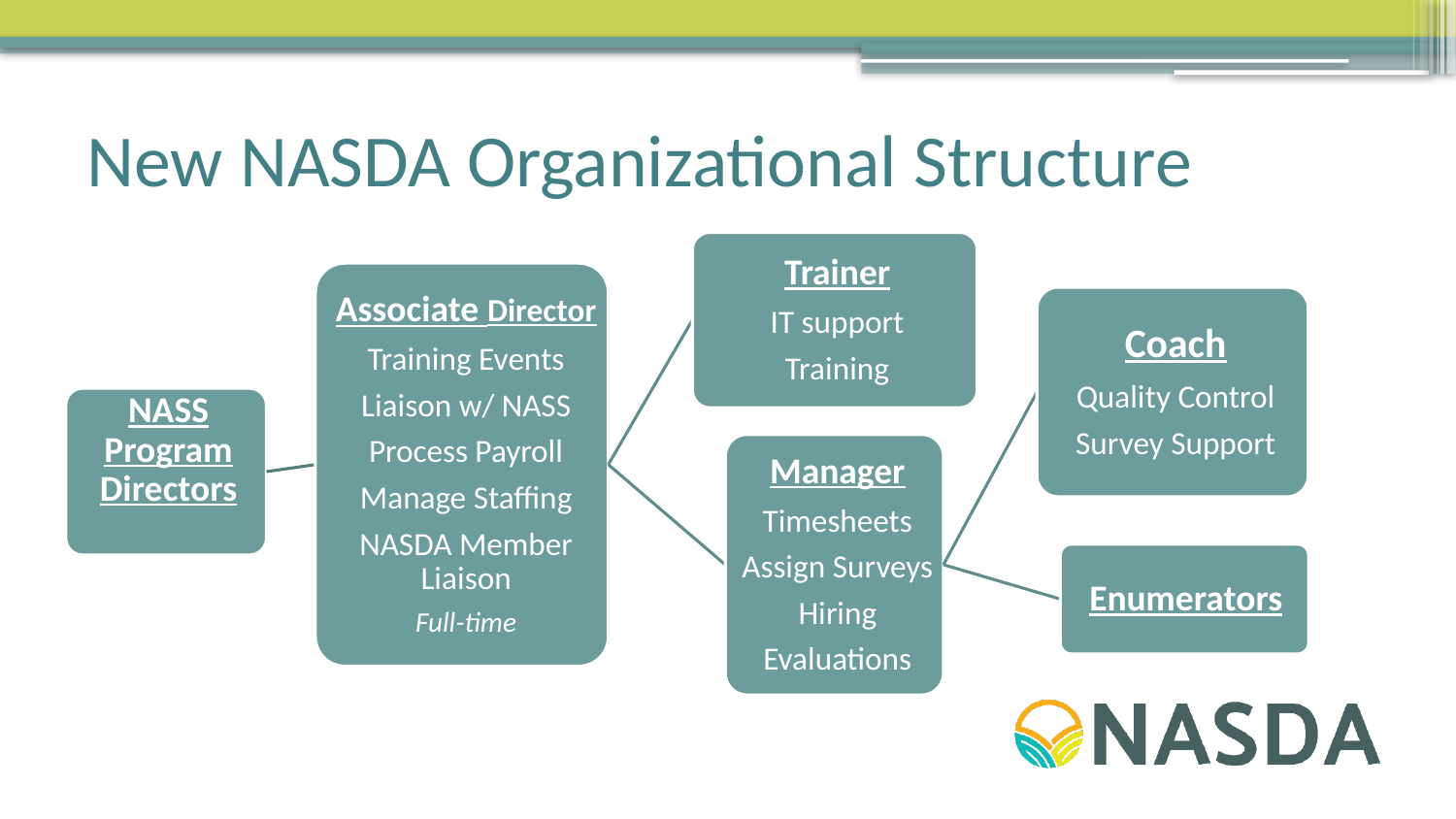

# New NASDA Organizational Structure

NASS Program Directors

Associate Director
Training Events
Liaison w/ NASS
Process Payroll
Manage Staffing
NASDA Member Liaison
Full-time

Trainer
IT support
Training

Manager
Timesheets
Assign Surveys
Hiring
Evaluations

Coach
Quality Control
Survey Support

Enumerators